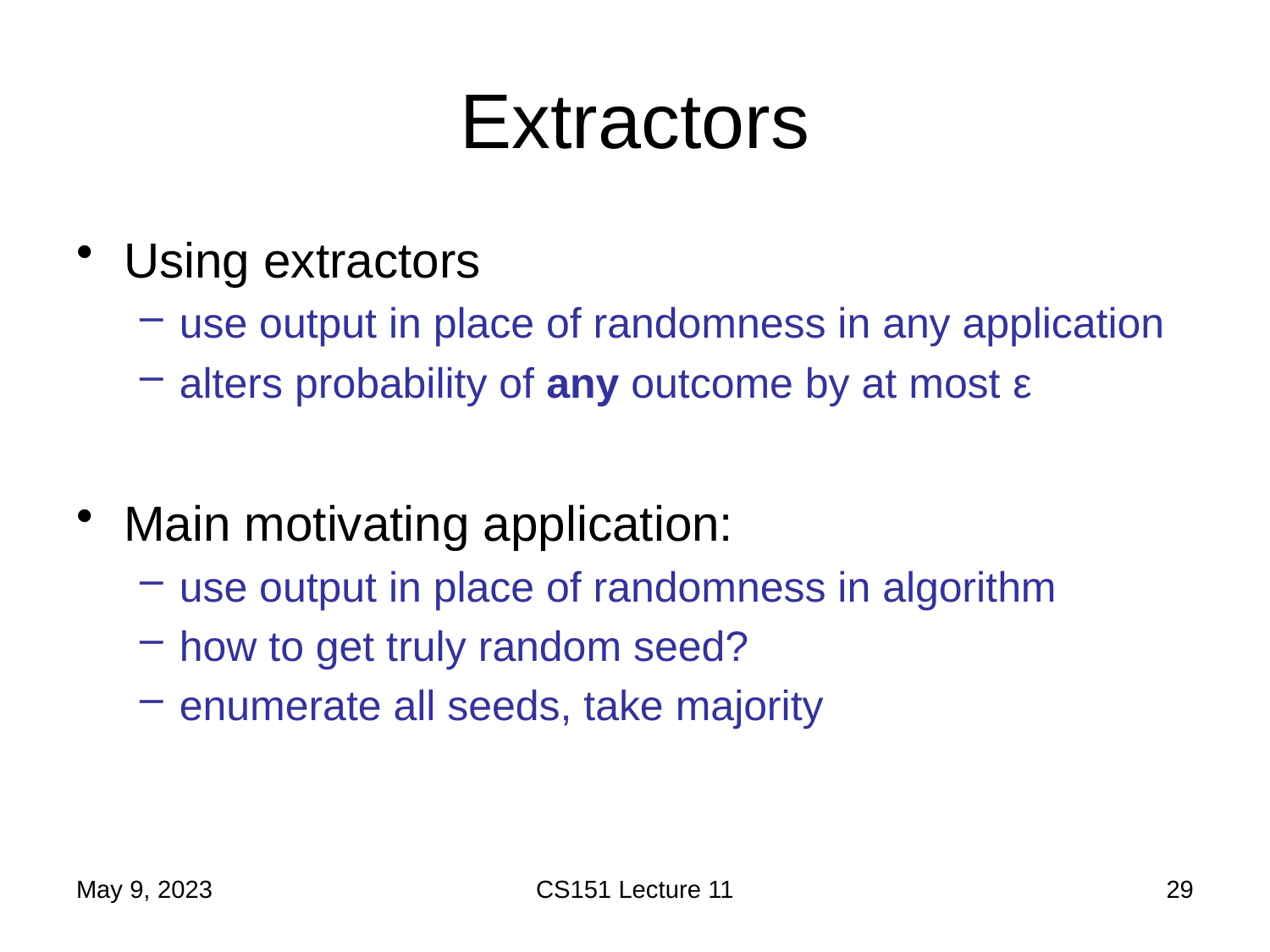

# Extractors
Using extractors
use output in place of randomness in any application
alters probability of any outcome by at most ε

Main motivating application:
use output in place of randomness in algorithm
how to get truly random seed?
enumerate all seeds, take majority
May 9, 2023
CS151 Lecture 11
29